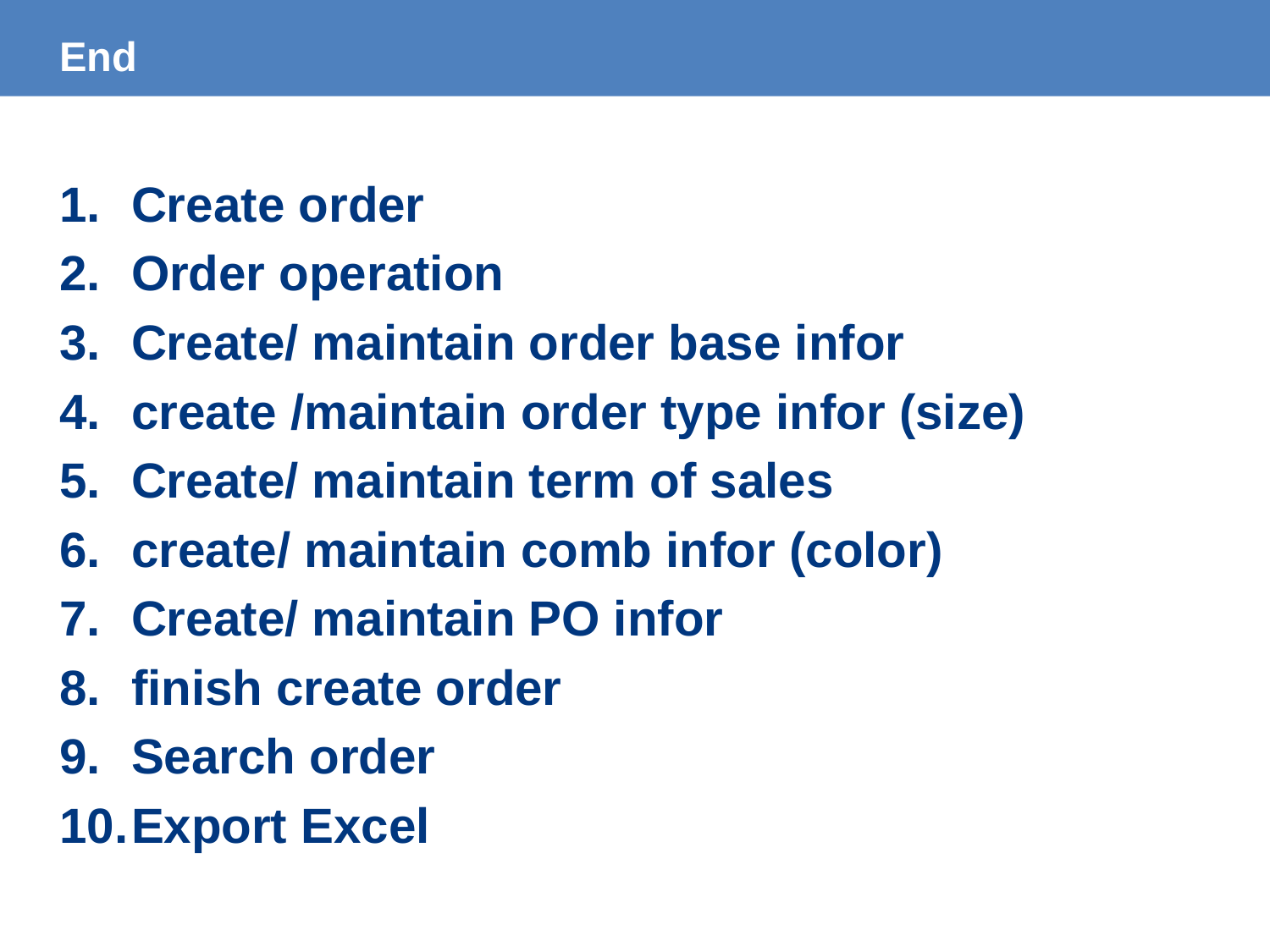

# End
Create order
Order operation
Create/ maintain order base infor
create /maintain order type infor (size)
Create/ maintain term of sales
create/ maintain comb infor (color)
Create/ maintain PO infor
finish create order
Search order
Export Excel